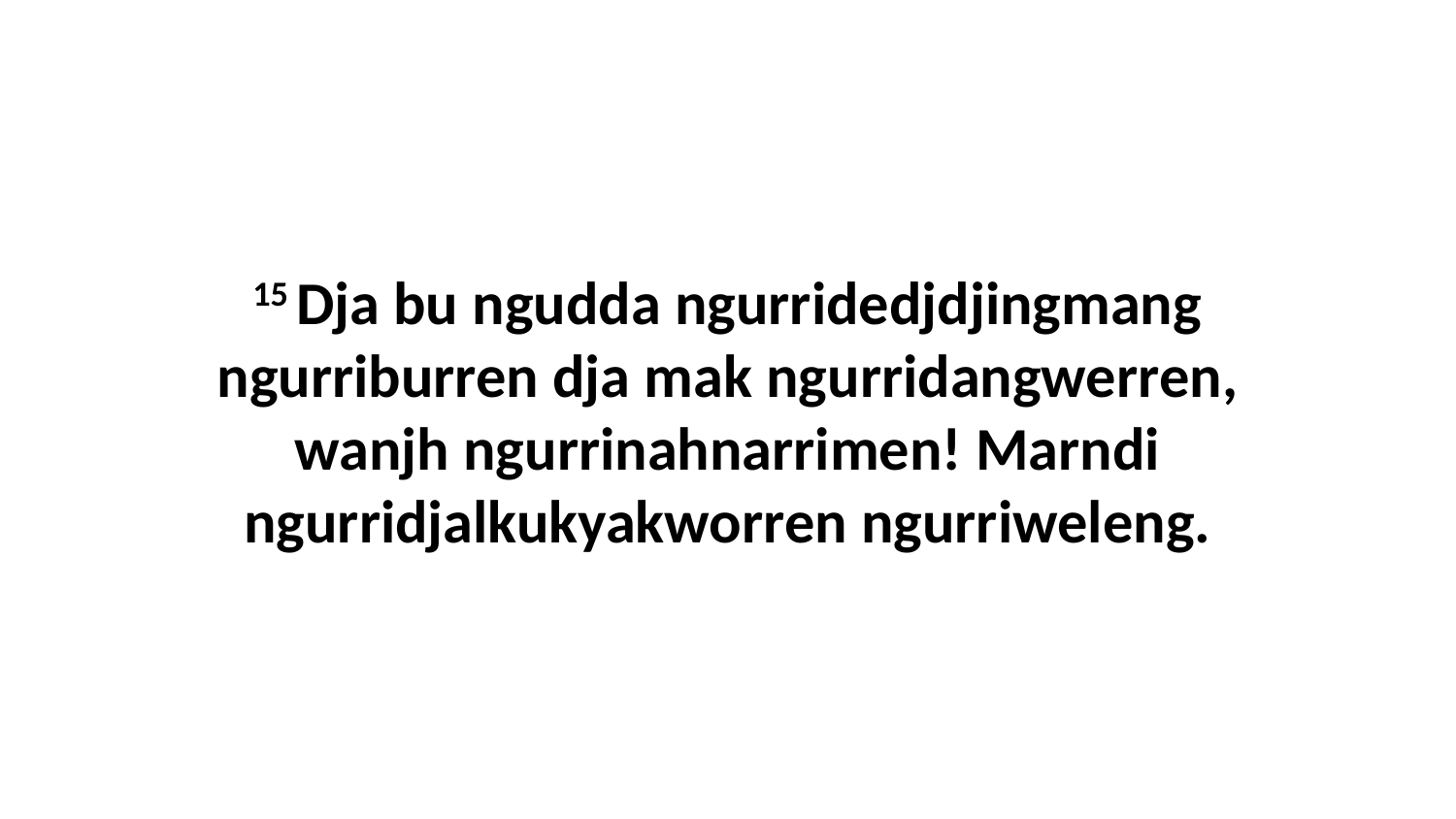

15 Dja bu ngudda ngurridedjdjingmang ngurriburren dja mak ngurridangwerren, wanjh ngurrinahnarrimen! Marndi ngurridjalkukyakworren ngurriweleng.